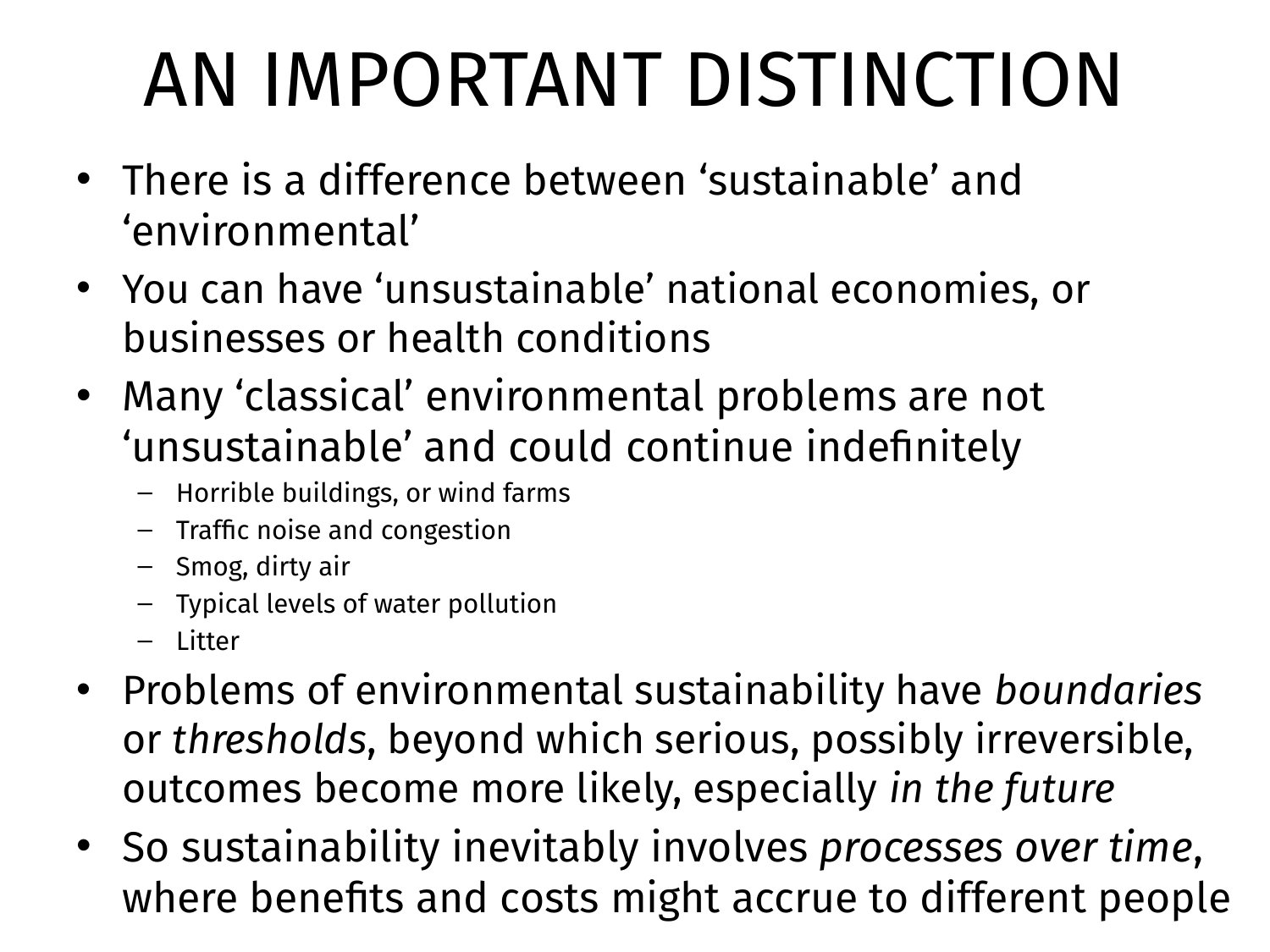

# AN IMPORTANT DISTINCTION
There is a difference between ‘sustainable’ and ‘environmental’
You can have ‘unsustainable’ national economies, or businesses or health conditions
Many ‘classical’ environmental problems are not ‘unsustainable’ and could continue indefinitely
Horrible buildings, or wind farms
Traffic noise and congestion
Smog, dirty air
Typical levels of water pollution
Litter
Problems of environmental sustainability have boundaries or thresholds, beyond which serious, possibly irreversible, outcomes become more likely, especially in the future
So sustainability inevitably involves processes over time, where benefits and costs might accrue to different people